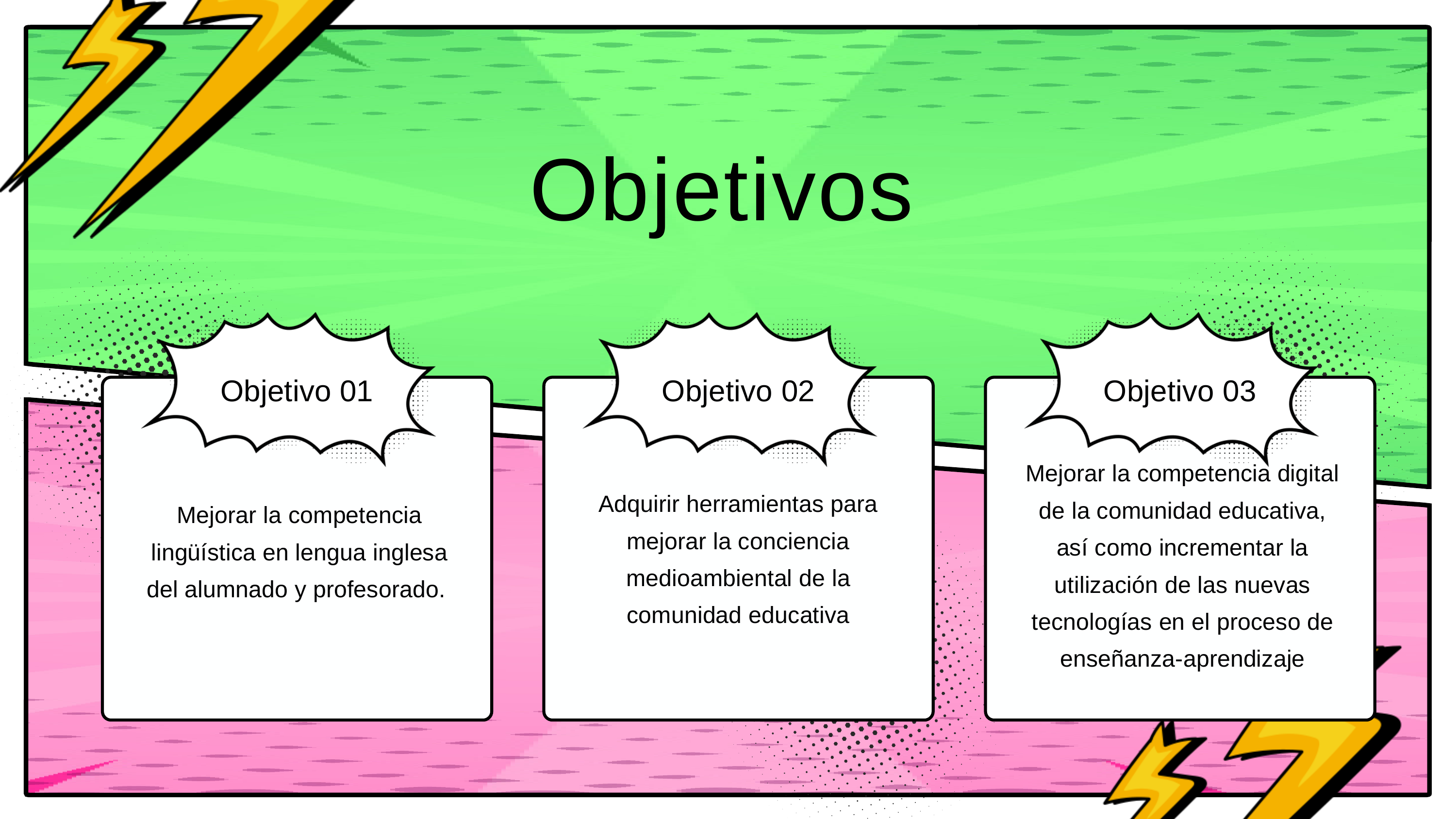

Objetivos

Objetivo 01
Objetivo 02
Objetivo 03

Mejorar la competencia digital de la comunidad educativa, así como incrementar la utilización de las nuevas tecnologías en el proceso de enseñanza-aprendizaje
Adquirir herramientas para mejorar la conciencia medioambiental de la comunidad educativa

Mejorar la competencia lingüística en lengua inglesa del alumnado y profesorado.